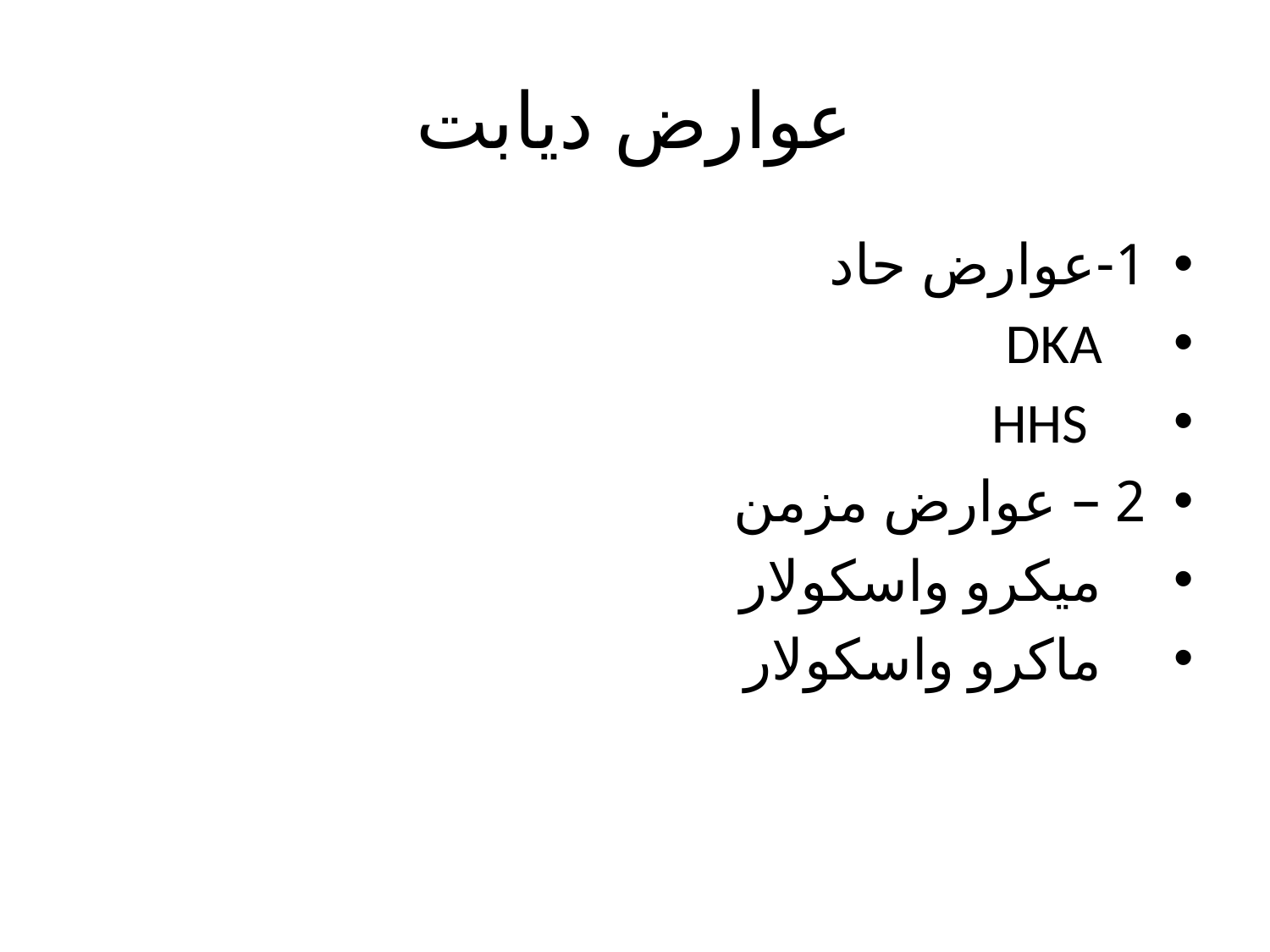

# عوارض دیابت
1-عوارض حاد
   DKA
    HHS
2 – عوارض مزمن
   میکرو واسکولار
   ماکرو واسکولار